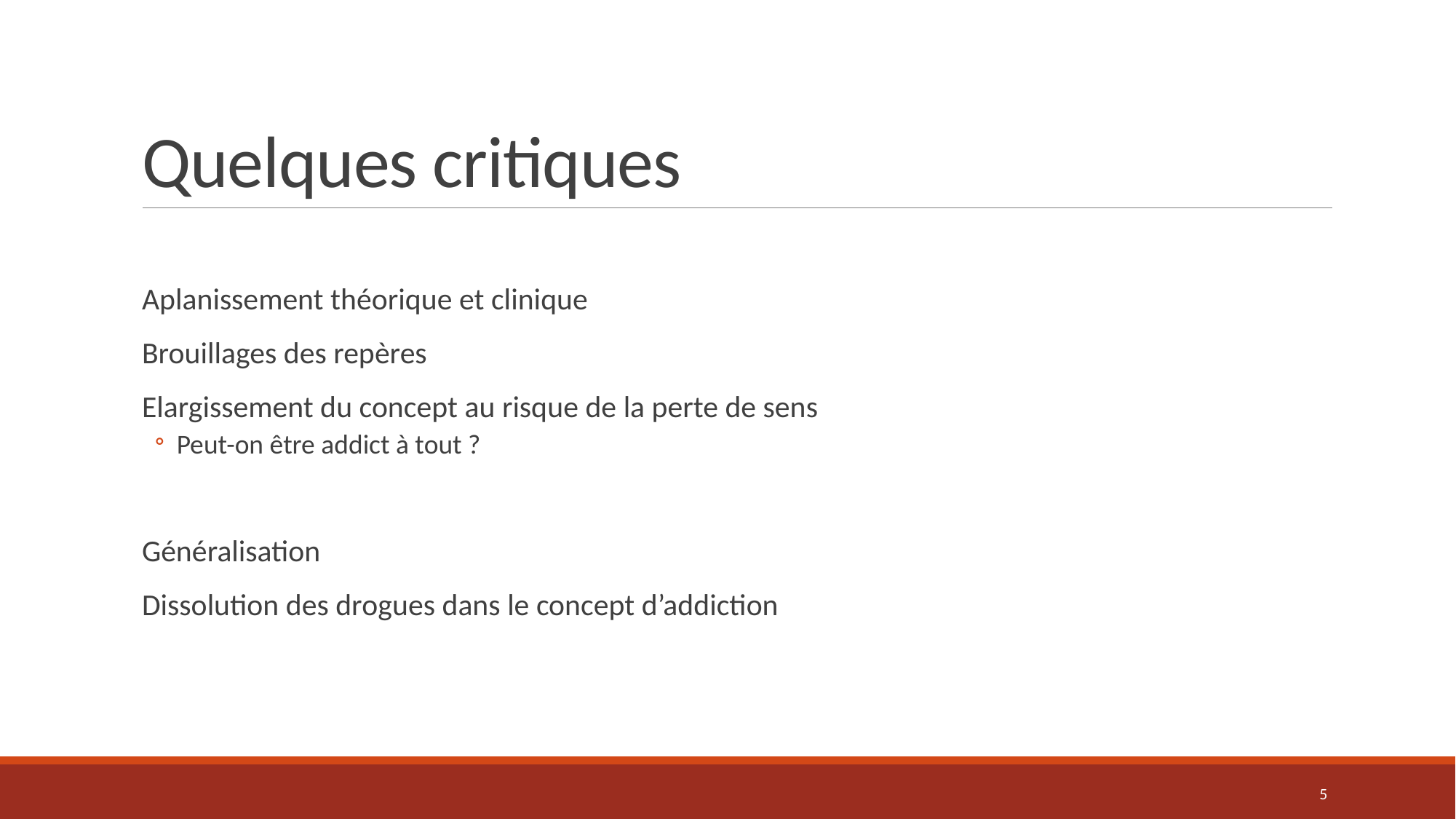

# Quelques critiques

Aplanissement théorique et clinique
Brouillages des repères
Elargissement du concept au risque de la perte de sens
Peut-on être addict à tout ?

Généralisation
Dissolution des drogues dans le concept d’addiction
5